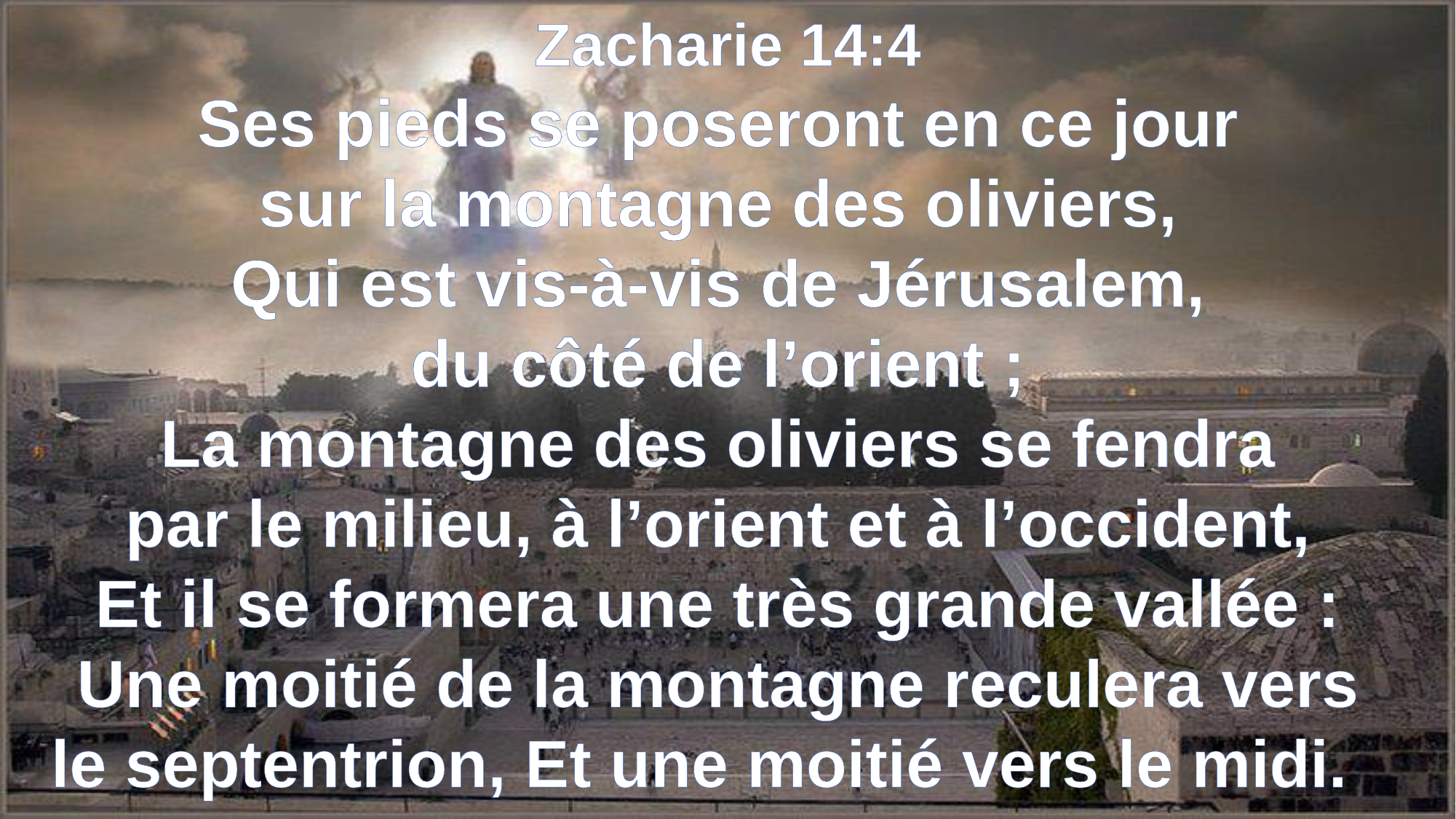

Zacharie 14:4

Ses pieds se poseront en ce jour
sur la montagne des oliviers,
Qui est vis-à-vis de Jérusalem,
du côté de l’orient ;
La montagne des oliviers se fendra
par le milieu, à l’orient et à l’occident,
Et il se formera une très grande vallée :
Une moitié de la montagne reculera vers
le septentrion, Et une moitié vers le midi.